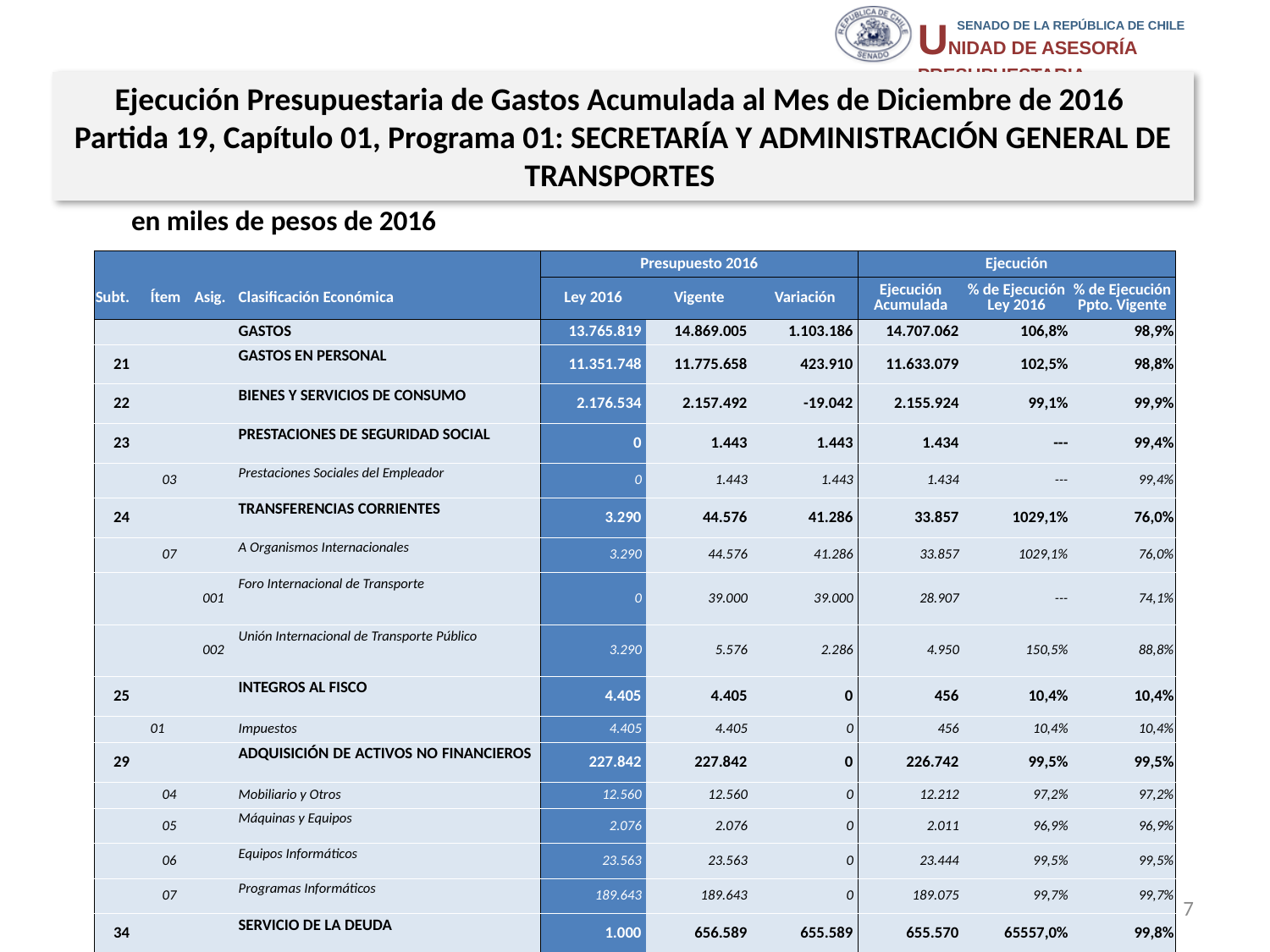

Ejecución Presupuestaria de Gastos Acumulada al Mes de Diciembre de 2016
Partida 19, Capítulo 01, Programa 01: SECRETARÍA Y ADMINISTRACIÓN GENERAL DE TRANSPORTES
en miles de pesos de 2016
|  |  |  |  | Presupuesto 2016 |  |  | Ejecución |  |  |
| --- | --- | --- | --- | --- | --- | --- | --- | --- | --- |
| Subt. | Ítem | Asig. | Clasificación Económica | Ley 2016 | Vigente | Variación | Ejecución Acumulada | % de Ejecución Ley 2016 | % de Ejecución Ppto. Vigente |
|  |  |  | GASTOS | 13.765.819 | 14.869.005 | 1.103.186 | 14.707.062 | 106,8% | 98,9% |
| 21 |  |  | GASTOS EN PERSONAL | 11.351.748 | 11.775.658 | 423.910 | 11.633.079 | 102,5% | 98,8% |
| 22 |  |  | BIENES Y SERVICIOS DE CONSUMO | 2.176.534 | 2.157.492 | -19.042 | 2.155.924 | 99,1% | 99,9% |
| 23 |  |  | PRESTACIONES DE SEGURIDAD SOCIAL | 0 | 1.443 | 1.443 | 1.434 | --- | 99,4% |
|  | 03 |  | Prestaciones Sociales del Empleador | 0 | 1.443 | 1.443 | 1.434 | --- | 99,4% |
| 24 |  |  | TRANSFERENCIAS CORRIENTES | 3.290 | 44.576 | 41.286 | 33.857 | 1029,1% | 76,0% |
|  | 07 |  | A Organismos Internacionales | 3.290 | 44.576 | 41.286 | 33.857 | 1029,1% | 76,0% |
|  |  | 001 | Foro Internacional de Transporte | 0 | 39.000 | 39.000 | 28.907 | --- | 74,1% |
|  |  | 002 | Unión Internacional de Transporte Público | 3.290 | 5.576 | 2.286 | 4.950 | 150,5% | 88,8% |
| 25 |  |  | INTEGROS AL FISCO | 4.405 | 4.405 | 0 | 456 | 10,4% | 10,4% |
|  | 01 |  | Impuestos | 4.405 | 4.405 | 0 | 456 | 10,4% | 10,4% |
| 29 |  |  | ADQUISICIÓN DE ACTIVOS NO FINANCIEROS | 227.842 | 227.842 | 0 | 226.742 | 99,5% | 99,5% |
|  | 04 |  | Mobiliario y Otros | 12.560 | 12.560 | 0 | 12.212 | 97,2% | 97,2% |
|  | 05 |  | Máquinas y Equipos | 2.076 | 2.076 | 0 | 2.011 | 96,9% | 96,9% |
|  | 06 |  | Equipos Informáticos | 23.563 | 23.563 | 0 | 23.444 | 99,5% | 99,5% |
|  | 07 |  | Programas Informáticos | 189.643 | 189.643 | 0 | 189.075 | 99,7% | 99,7% |
| 34 |  |  | SERVICIO DE LA DEUDA | 1.000 | 656.589 | 655.589 | 655.570 | 65557,0% | 99,8% |
|  | 07 |  | Deuda Flotante | 1.000 | 656.589 | 655.589 | 655.570 | 65557,0% | 99,8% |
| 35 |  |  | SALDO FINAL DE CAJA | 1.000 | 1.000 | 0 | 0 | 0,0% | 0,0% |
Fuente: Elaboración propia en base  a Informes de ejecución presupuestaria mensual de DIPRES
7